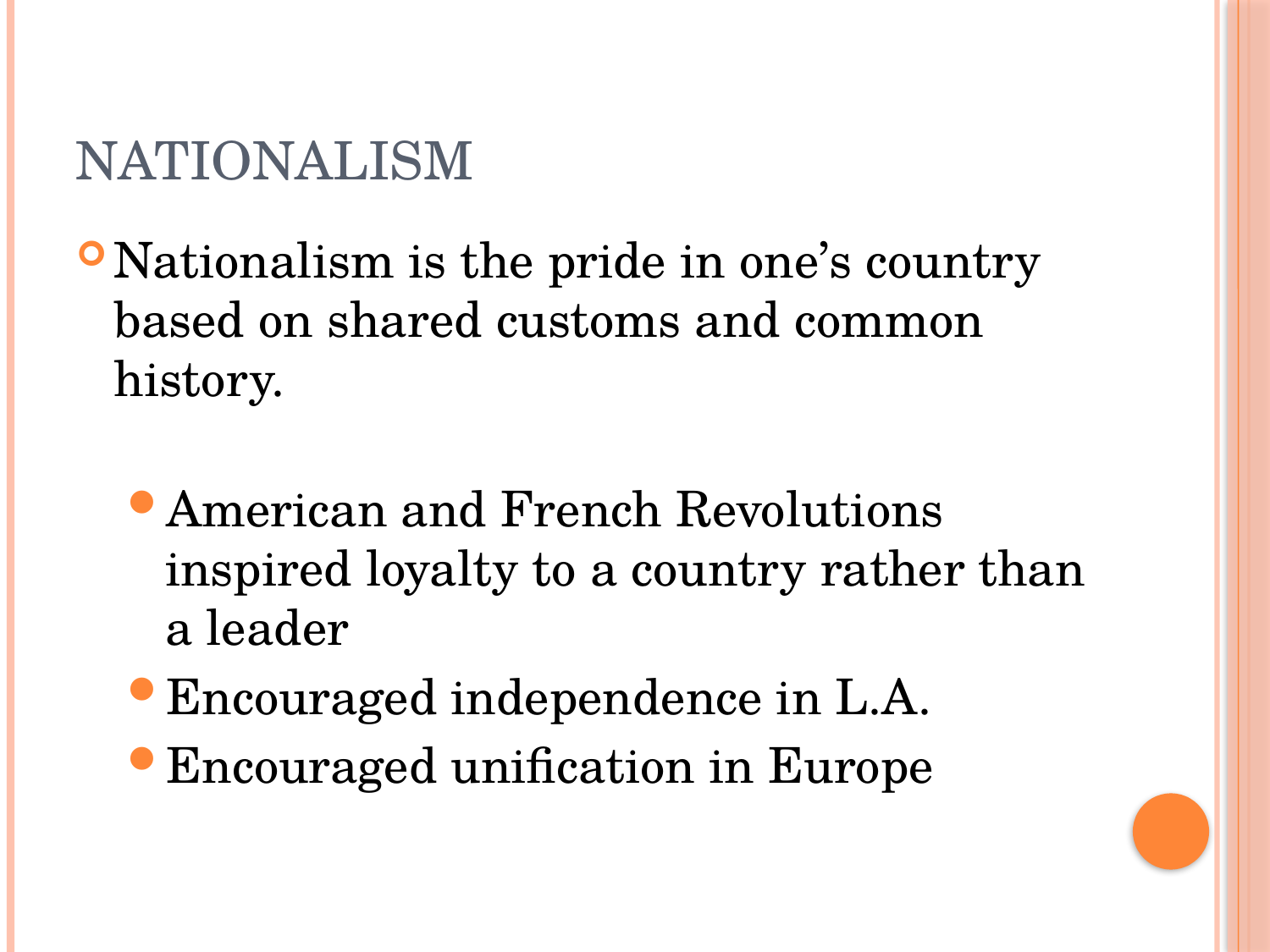

# Nationalism
Nationalism is the pride in one’s country based on shared customs and common history.

American and French Revolutions inspired loyalty to a country rather than a leader
Encouraged independence in L.A.
Encouraged unification in Europe